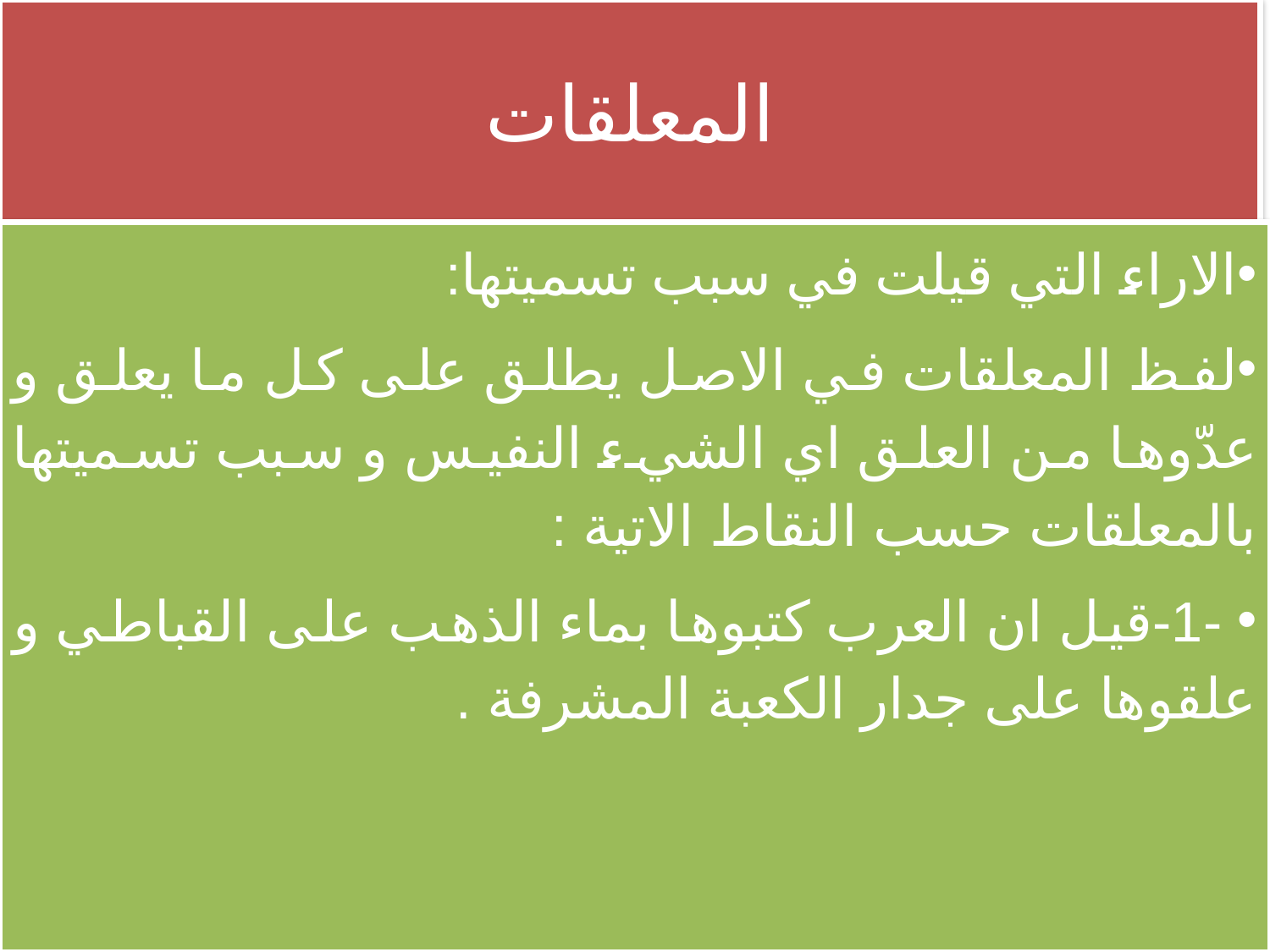

# المعلقات
الاراء التي قيلت في سبب تسميتها:
لفظ المعلقات في الاصل يطلق على كل ما يعلق و عدّوها من العلق اي الشيء النفيس و سبب تسميتها بالمعلقات حسب النقاط الاتية :
 -1-قيل ان العرب كتبوها بماء الذهب على القباطي و علقوها على جدار الكعبة المشرفة .